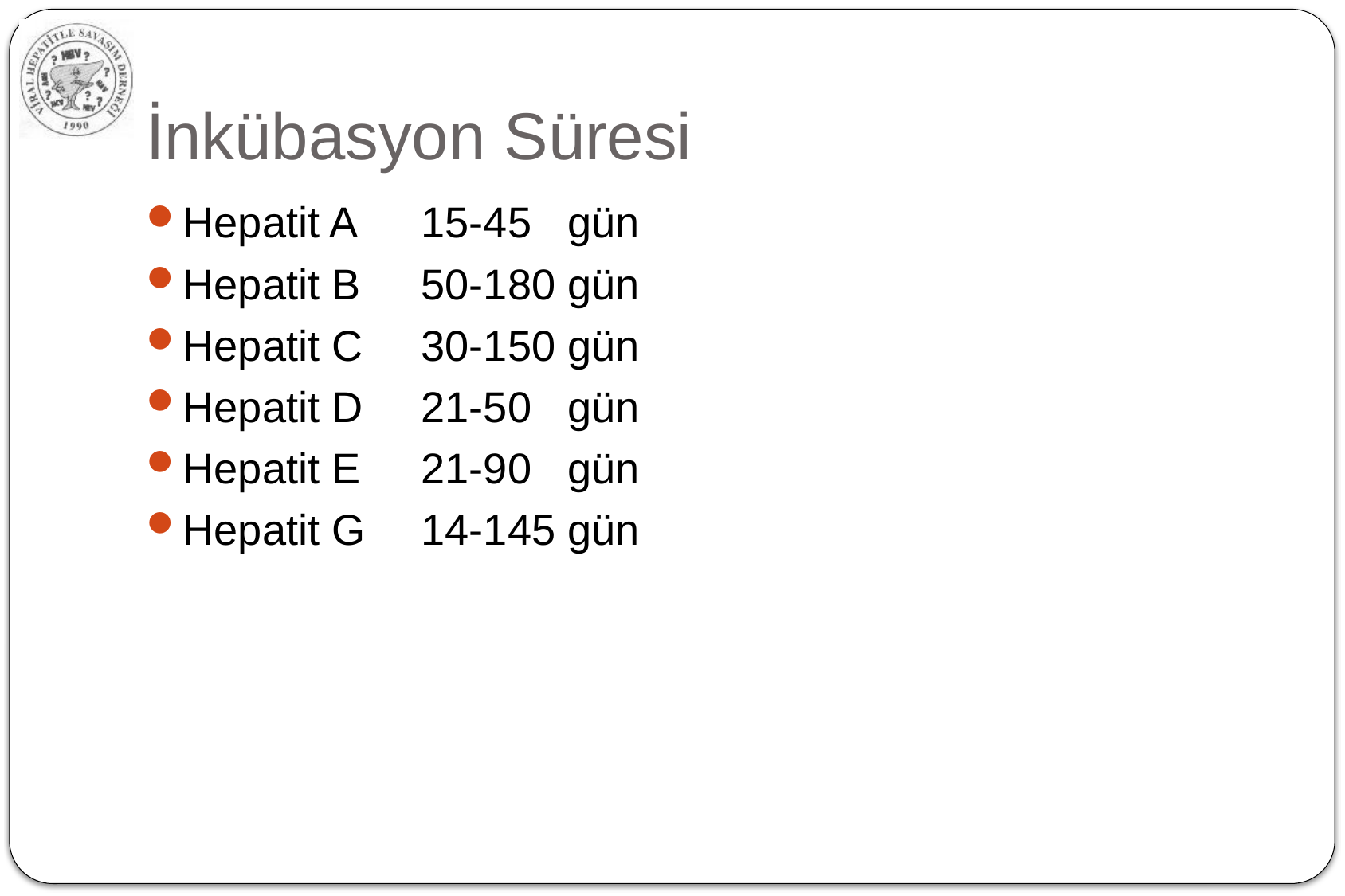

# İnkübasyon Süresi
Hepatit A	15-45   gün
Hepatit B	50-180 gün
Hepatit C	30-150 gün
Hepatit D	21-50   gün
Hepatit E	21-90   gün
Hepatit G	14-145 gün